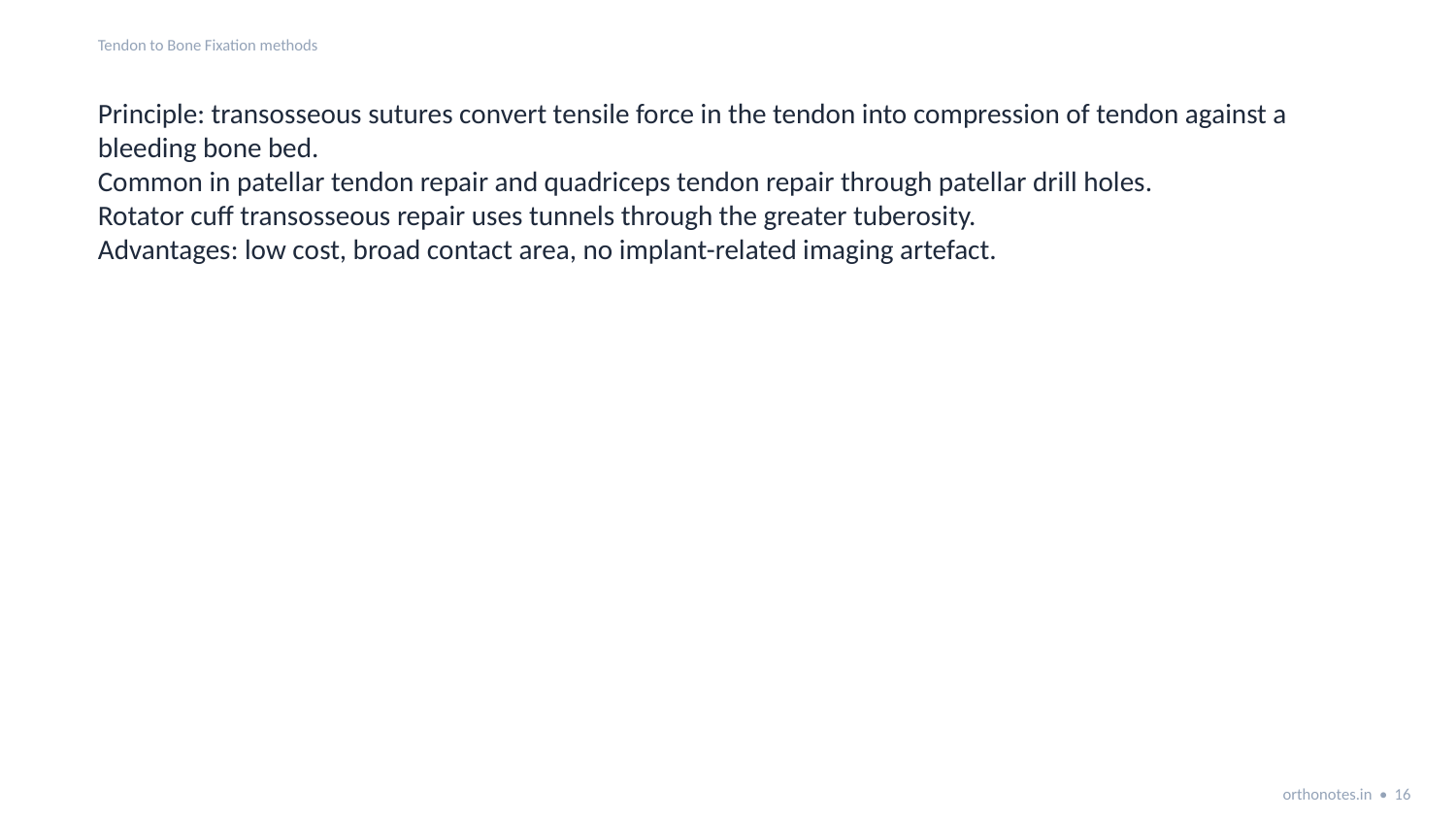

Tendon to Bone Fixation methods
Principle: transosseous sutures convert tensile force in the tendon into compression of tendon against a bleeding bone bed.
Common in patellar tendon repair and quadriceps tendon repair through patellar drill holes.
Rotator cuff transosseous repair uses tunnels through the greater tuberosity.
Advantages: low cost, broad contact area, no implant-related imaging artefact.
orthonotes.in  •  16